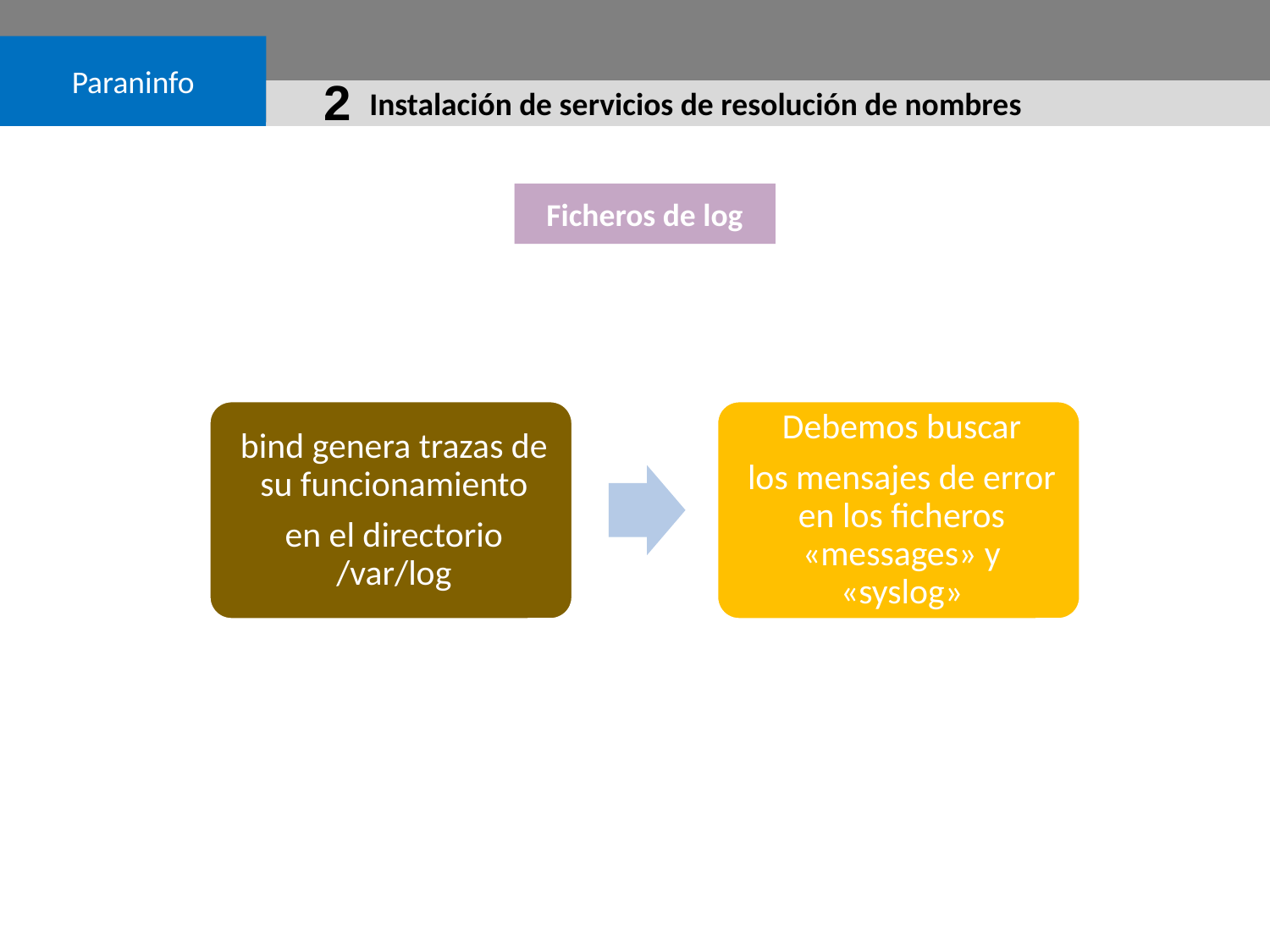

Ficheros de log
bind genera trazas de su funcionamiento
en el directorio /var/log

Debemos buscar
los mensajes de error en los ficheros «messages» y «syslog»